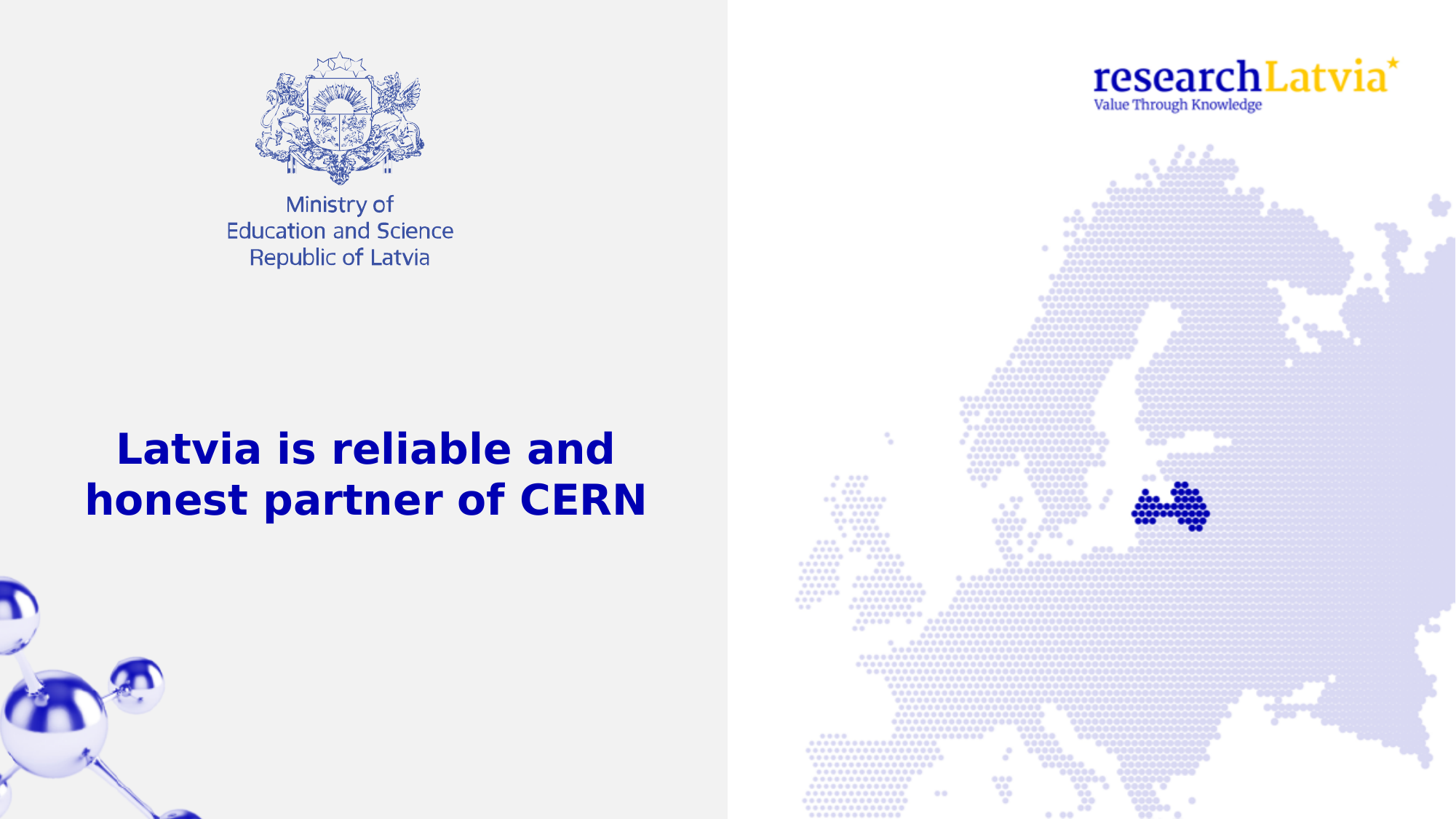

# Latvia is reliable and honest partner of CERN